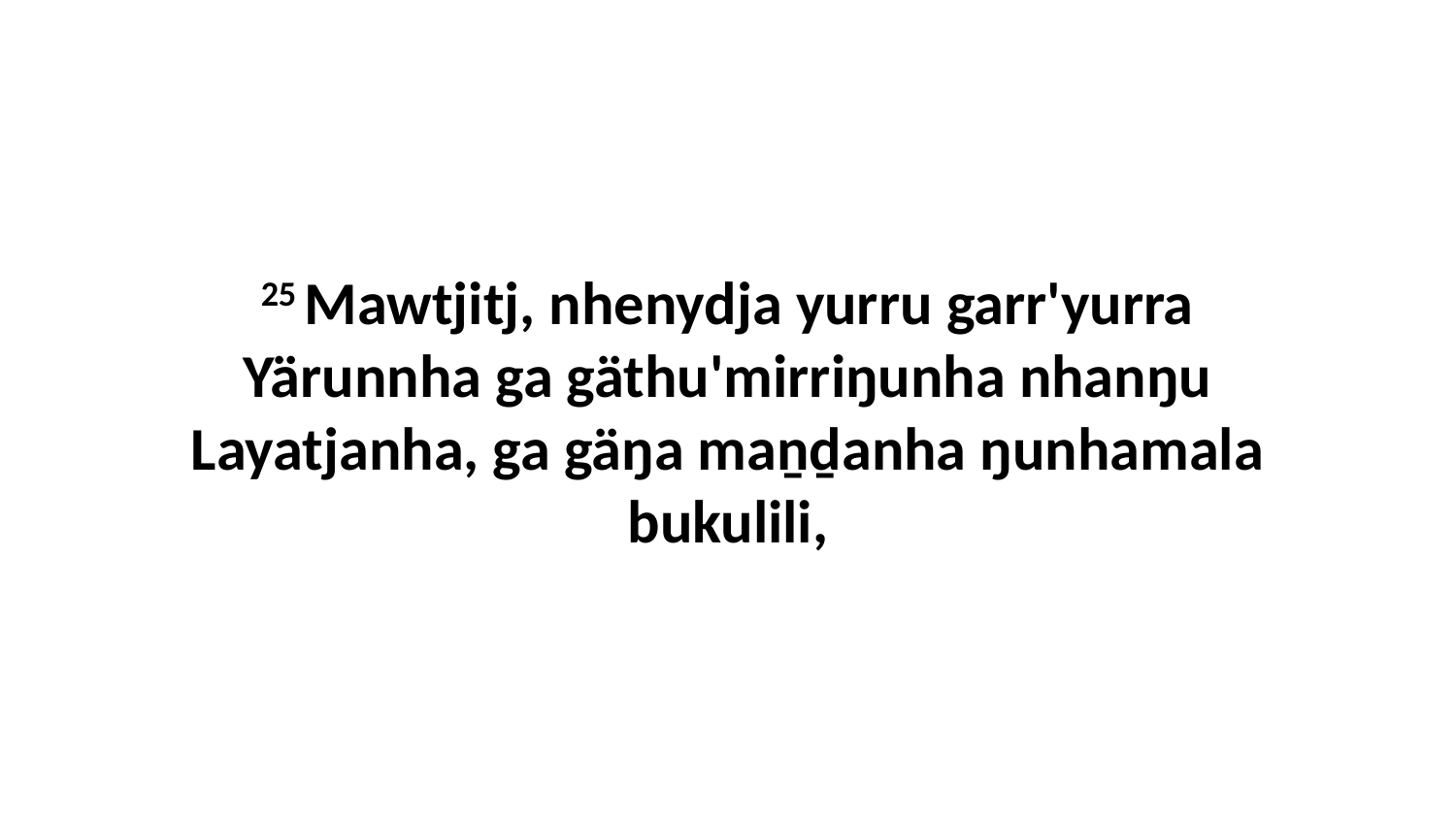

25 Mawtjitj, nhenydja yurru garr'yurra Yärunnha ga gäthu'mirriŋunha nhanŋu Layatjanha, ga gäŋa maṉḏanha ŋunhamala bukulili,